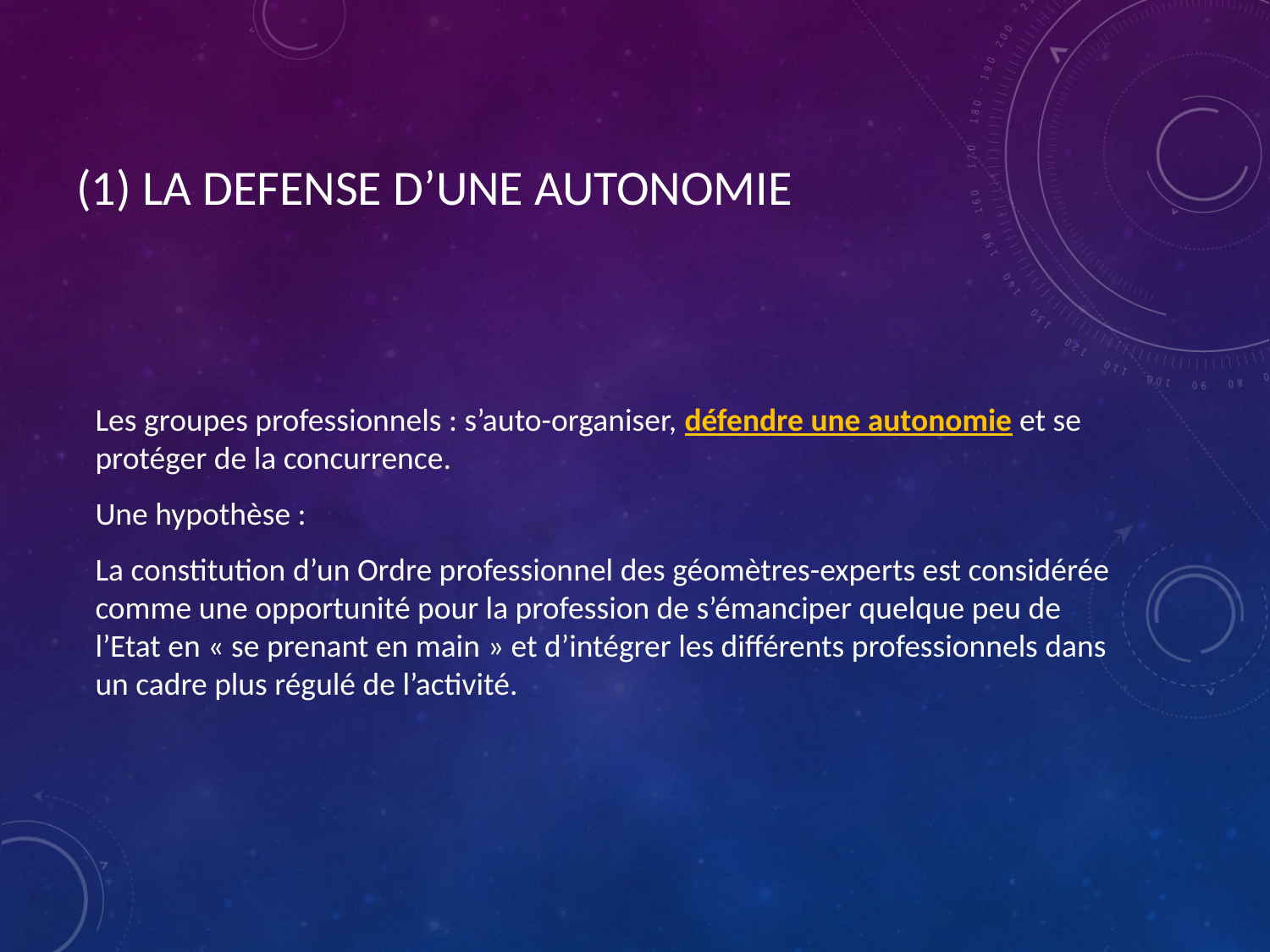

# (1) LA DEFENSE D’UNE AUTONOMIE
Les groupes professionnels : s’auto-organiser, défendre une autonomie et se protéger de la concurrence.
Une hypothèse :
La constitution d’un Ordre professionnel des géomètres-experts est considérée comme une opportunité pour la profession de s’émanciper quelque peu de l’Etat en « se prenant en main » et d’intégrer les différents professionnels dans un cadre plus régulé de l’activité.